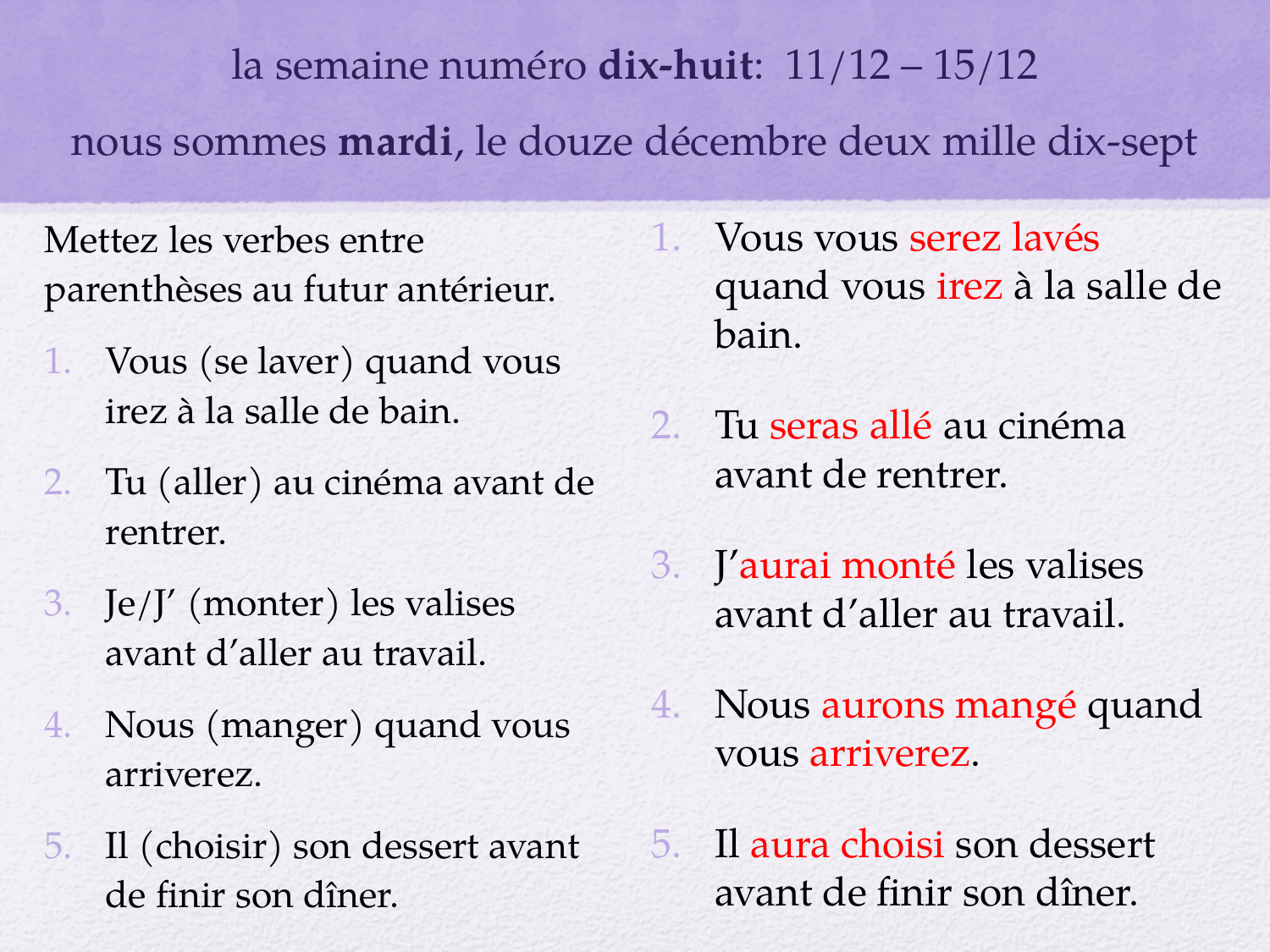

# la semaine numéro dix-huit:  11/12 – 15/12 nous sommes mardi, le douze décembre deux mille dix-sept
Mettez les verbes entre parenthèses au futur antérieur.
Vous (se laver) quand vous irez à la salle de bain.
Tu (aller) au cinéma avant de rentrer.
Je/J’ (monter) les valises avant d’aller au travail.
Nous (manger) quand vous arriverez.
Il (choisir) son dessert avant de finir son dîner.
Vous vous serez lavés quand vous irez à la salle de bain.
Tu seras allé au cinéma avant de rentrer.
J’aurai monté les valises avant d’aller au travail.
Nous aurons mangé quand vous arriverez.
Il aura choisi son dessert avant de finir son dîner.